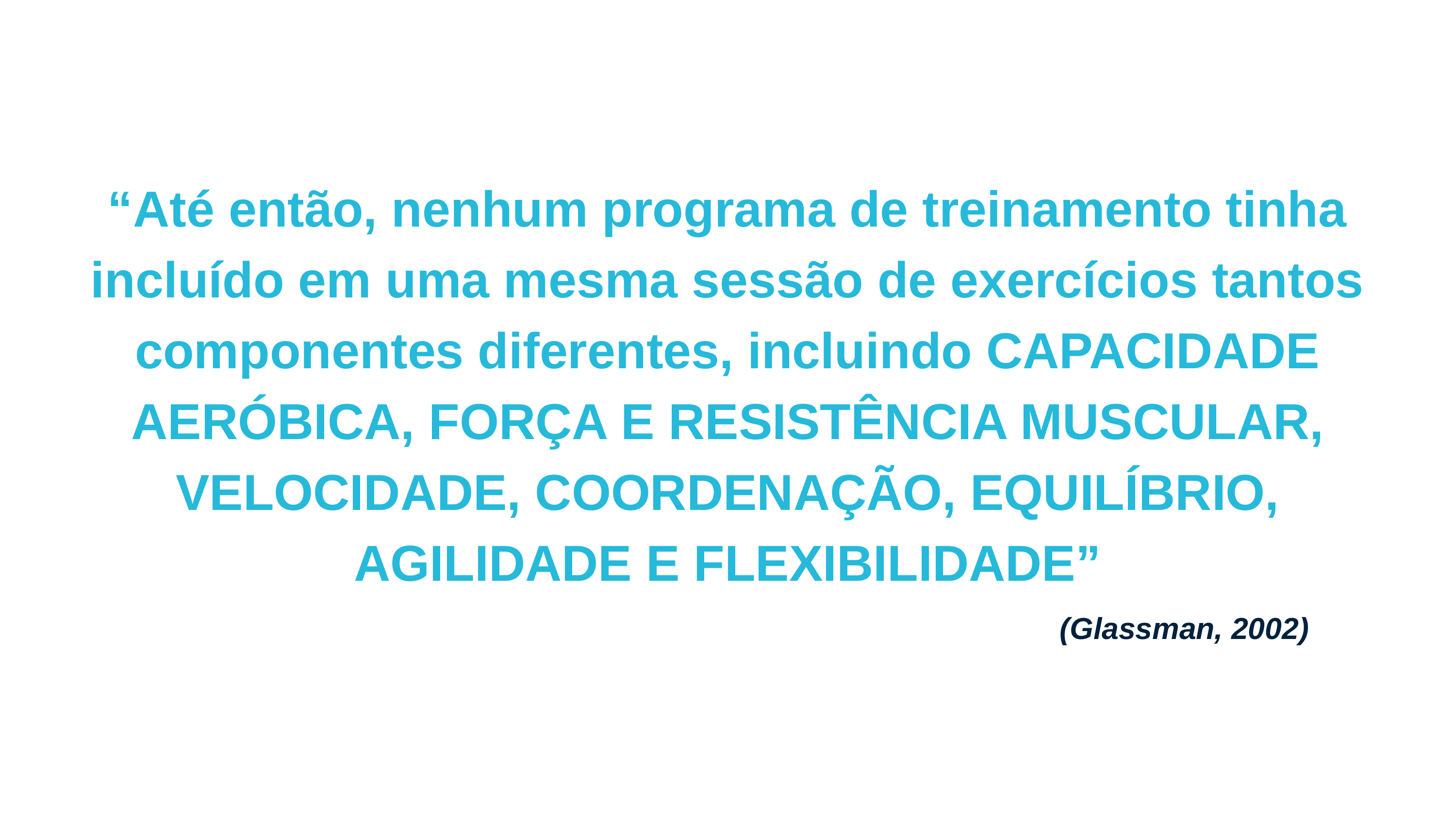

“Até então, nenhum programa de treinamento tinha incluído em uma mesma sessão de exercícios tantos componentes diferentes, incluindo CAPACIDADE AERÓBICA, FORÇA E RESISTÊNCIA MUSCULAR, VELOCIDADE, COORDENAÇÃO, EQUILÍBRIO, AGILIDADE E FLEXIBILIDADE”
(Glassman, 2002)